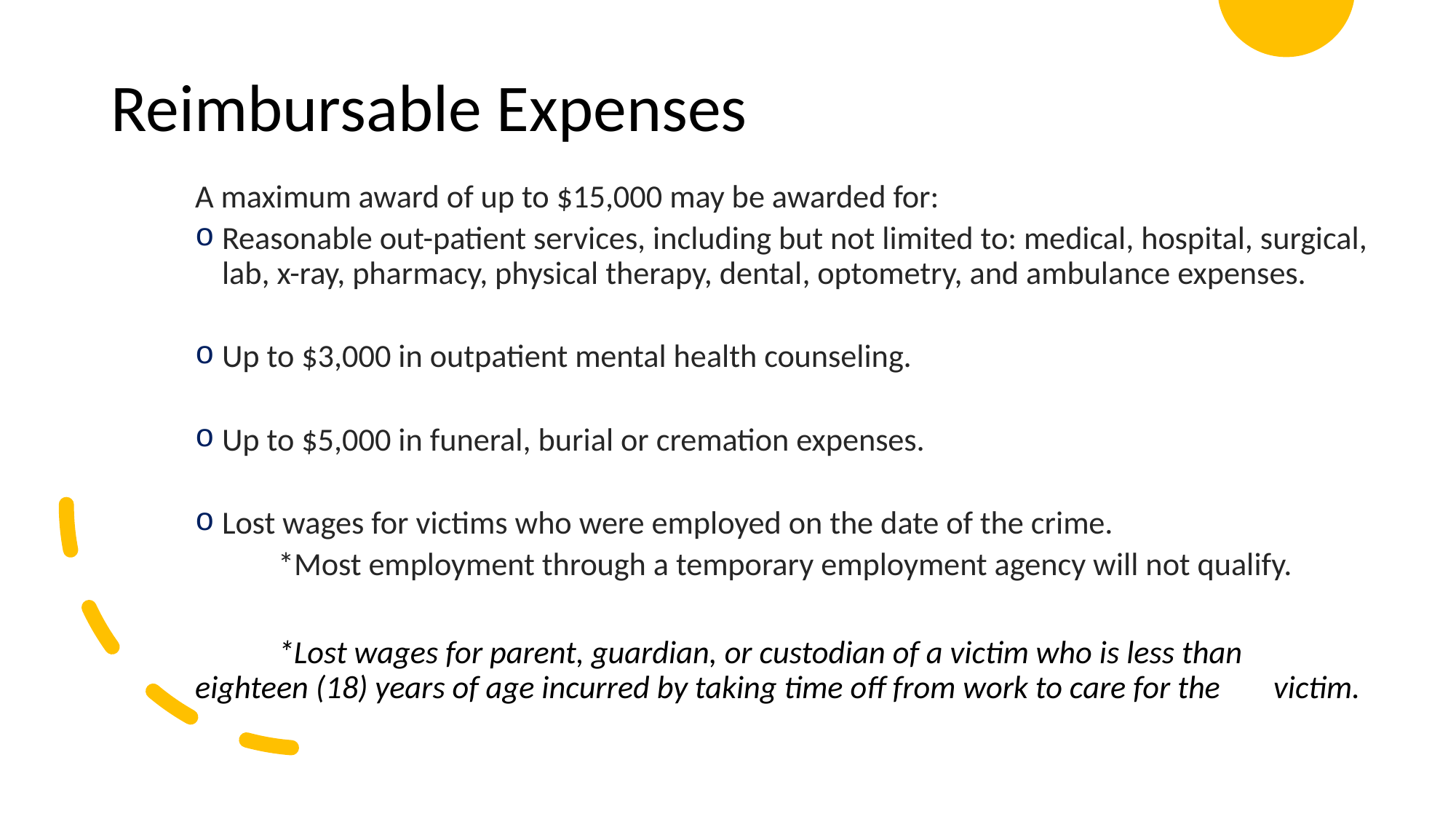

Reimbursable Expenses
A maximum award of up to $15,000 may be awarded for:
Reasonable out-patient services, including but not limited to: medical, hospital, surgical, lab, x-ray, pharmacy, physical therapy, dental, optometry, and ambulance expenses.

Up to $3,000 in outpatient mental health counseling.

Up to $5,000 in funeral, burial or cremation expenses.

Lost wages for victims who were employed on the date of the crime.  IMPORTANT:
	*Most employment through a temporary employment agency will not qualify.

	*Lost wages for parent, guardian, or custodian of a victim who is less than 	eighteen (18) years of age incurred by taking time off from work to care for the 	victim.